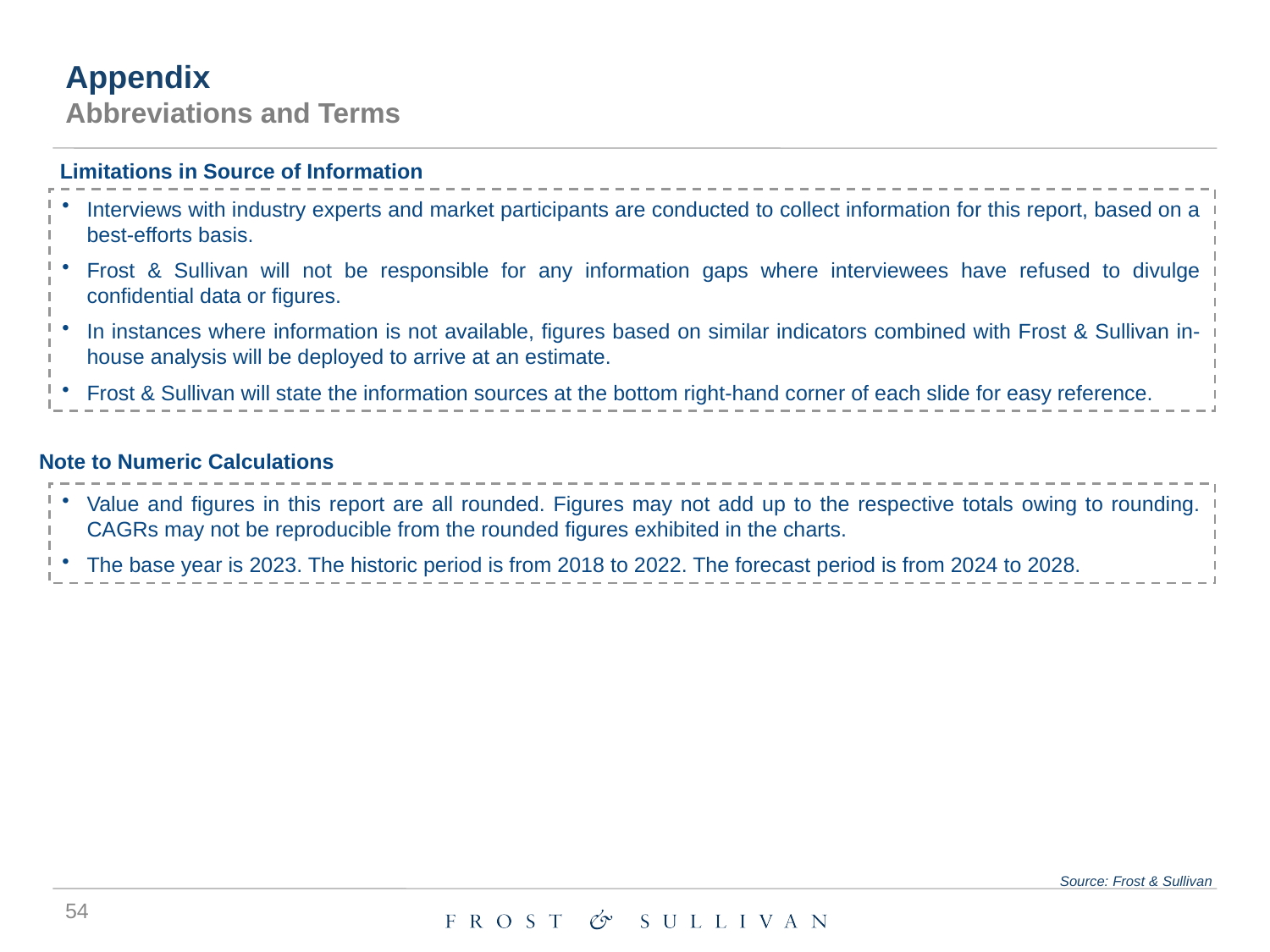

Appendix
Abbreviations and Terms
Limitations in Source of Information
Interviews with industry experts and market participants are conducted to collect information for this report, based on a best-efforts basis.
Frost & Sullivan will not be responsible for any information gaps where interviewees have refused to divulge confidential data or figures.
In instances where information is not available, figures based on similar indicators combined with Frost & Sullivan in-house analysis will be deployed to arrive at an estimate.
Frost & Sullivan will state the information sources at the bottom right-hand corner of each slide for easy reference.
Note to Numeric Calculations
Value and figures in this report are all rounded. Figures may not add up to the respective totals owing to rounding. CAGRs may not be reproducible from the rounded figures exhibited in the charts.
The base year is 2023. The historic period is from 2018 to 2022. The forecast period is from 2024 to 2028.
Source: Frost & Sullivan
54